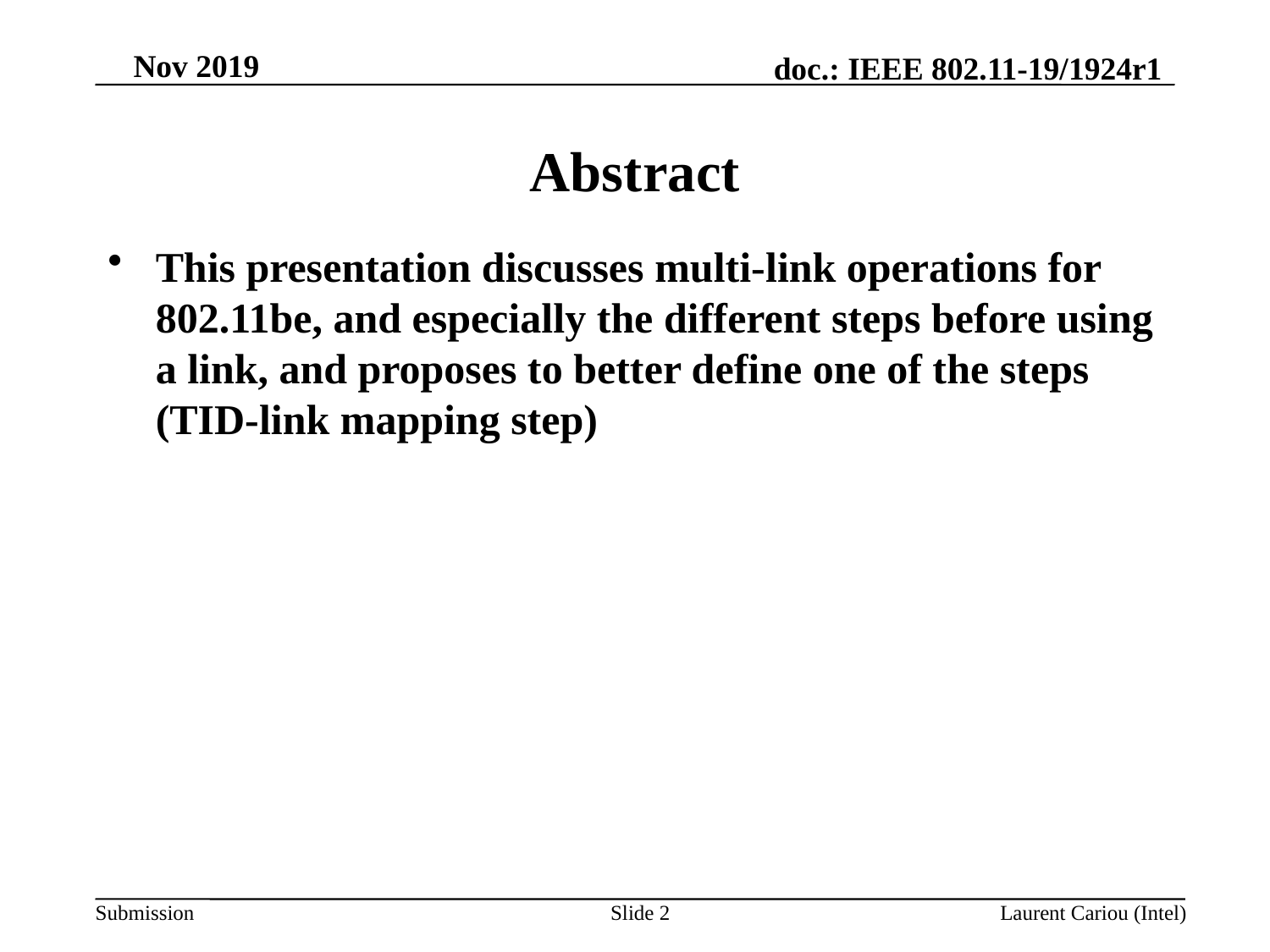

# Abstract
This presentation discusses multi-link operations for 802.11be, and especially the different steps before using a link, and proposes to better define one of the steps (TID-link mapping step)

Slide 2
Laurent Cariou (Intel)